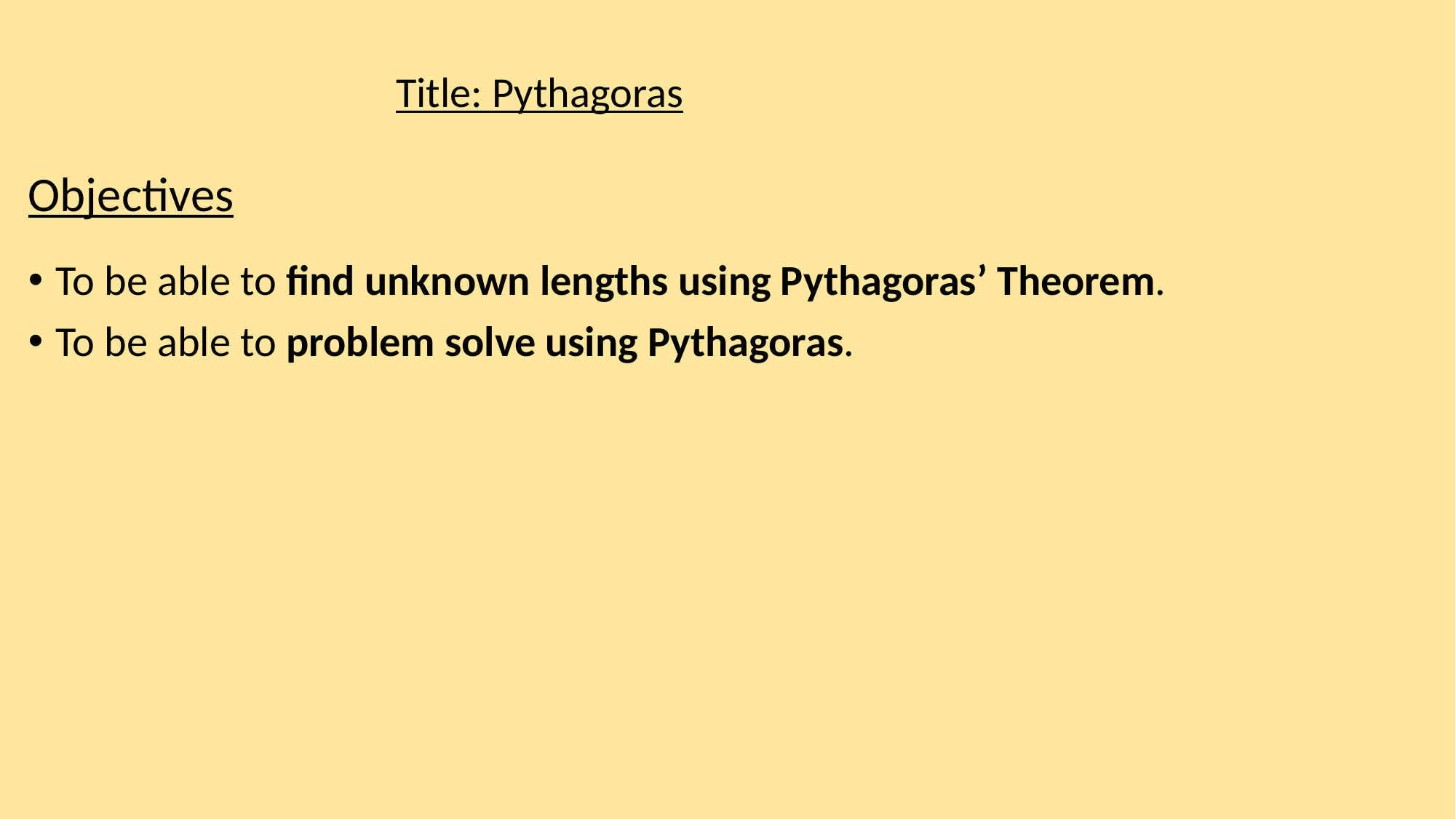

Title: Pythagoras
Objectives
To be able to find unknown lengths using Pythagoras’ Theorem.
To be able to problem solve using Pythagoras.